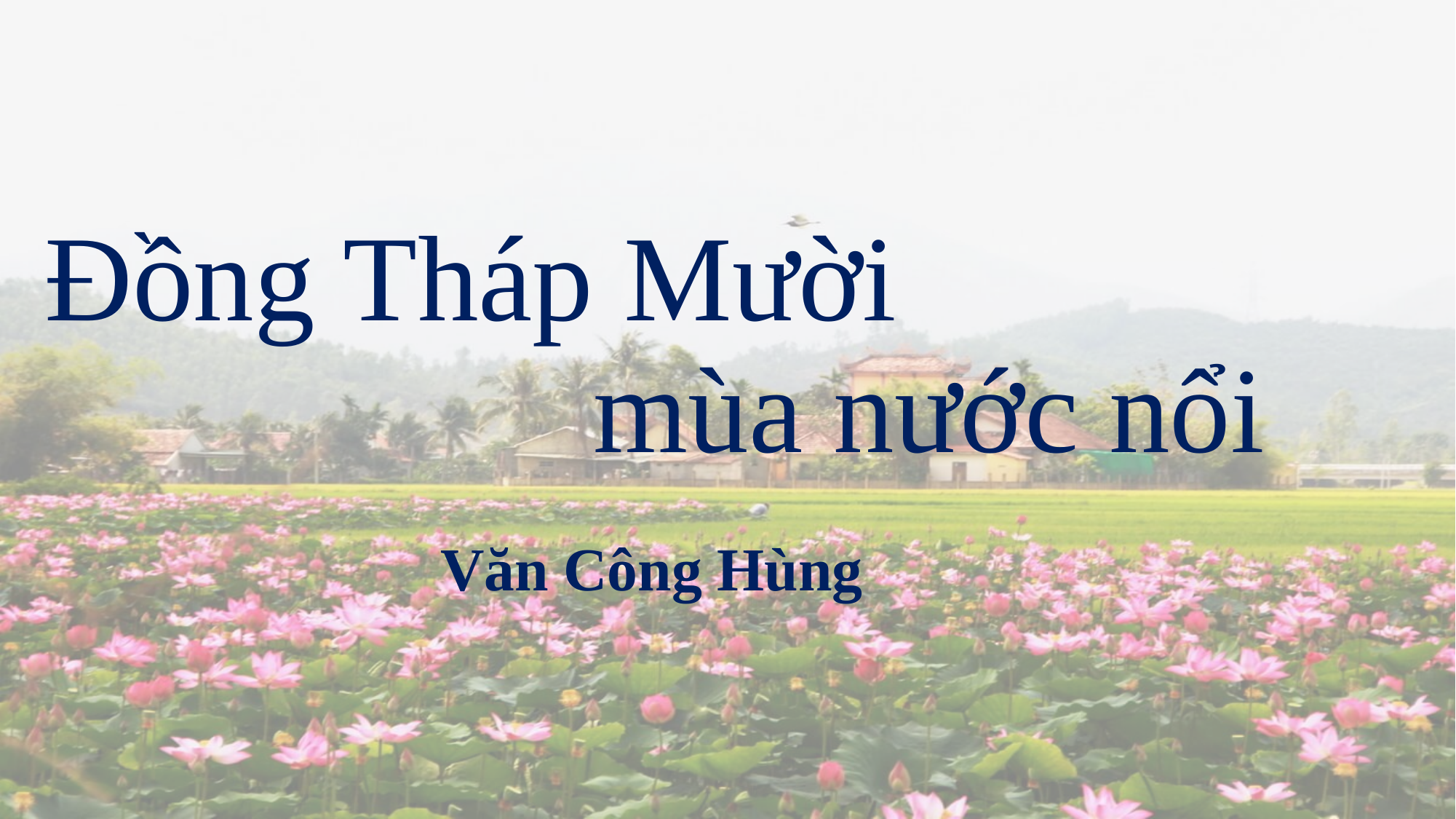

# Đồng Tháp Mười mùa nước nổi Văn Công Hùng